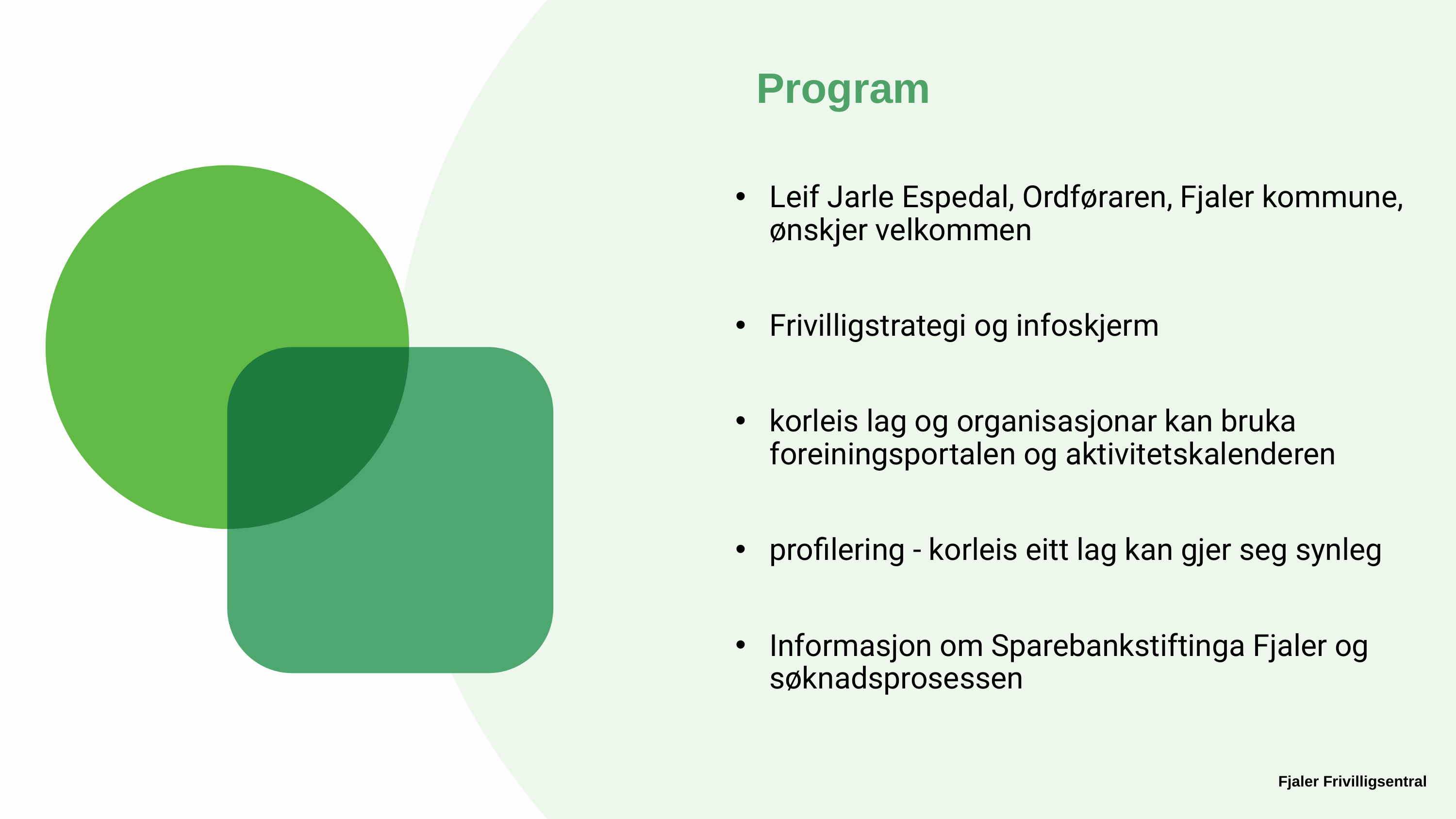

# Program

Leif Jarle Espedal, Ordføraren, Fjaler kommune, ønskjer velkommen

Frivilligstrategi og infoskjerm

korleis lag og organisasjonar kan bruka foreiningsportalen og aktivitetskalenderen

profilering - korleis eitt lag kan gjer seg synleg

Informasjon om Sparebankstiftinga Fjaler og søknadsprosessen